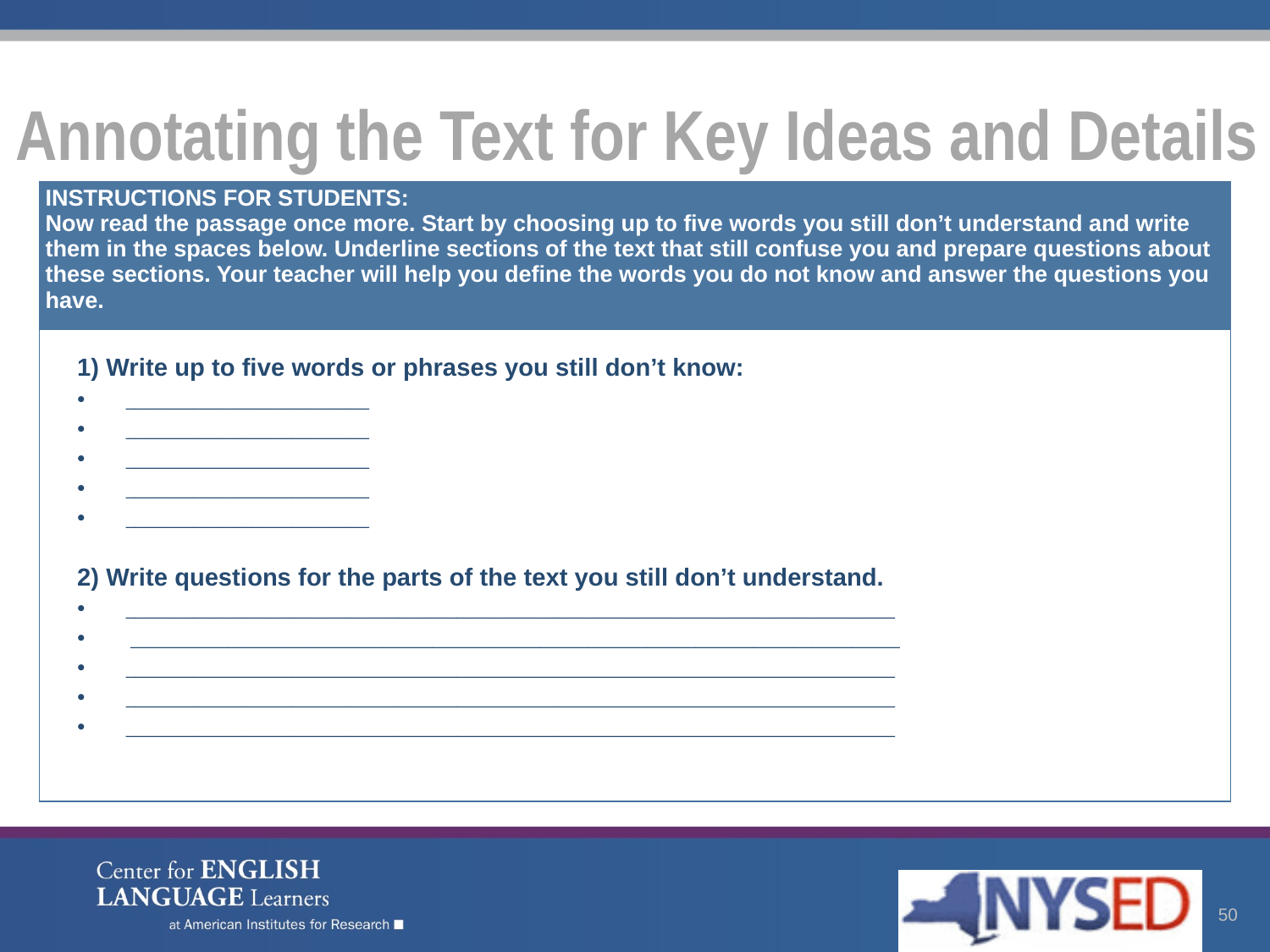

# Annotating the Text for Key Ideas and Details
| INSTRUCTIONS FOR STUDENTS: Now read the passage once more. Start by choosing up to five words you still don’t understand and write them in the spaces below. Underline sections of the text that still confuse you and prepare questions about these sections. Your teacher will help you define the words you do not know and answer the questions you have. |
| --- |
| 1) Write up to five words or phrases you still don’t know: \_\_\_\_\_\_\_\_\_\_\_\_\_\_\_\_\_\_\_\_\_\_\_\_\_ \_\_\_\_\_\_\_\_\_\_\_\_\_\_\_\_\_\_\_\_\_\_\_\_\_ \_\_\_\_\_\_\_\_\_\_\_\_\_\_\_\_\_\_\_\_\_\_\_\_\_ \_\_\_\_\_\_\_\_\_\_\_\_\_\_\_\_\_\_\_\_\_\_\_\_\_ \_\_\_\_\_\_\_\_\_\_\_\_\_\_\_\_\_\_\_\_\_\_\_\_\_ 2) Write questions for the parts of the text you still don’t understand. \_\_\_\_\_\_\_\_\_\_\_\_\_\_\_\_\_\_\_\_\_\_\_\_\_\_\_\_\_\_\_\_\_\_\_\_\_\_\_\_\_\_\_\_\_\_\_\_\_\_\_\_\_\_\_\_\_\_\_\_\_\_\_\_\_\_\_\_\_\_\_\_\_\_\_\_\_\_\_ \_\_\_\_\_\_\_\_\_\_\_\_\_\_\_\_\_\_\_\_\_\_\_\_\_\_\_\_\_\_\_\_\_\_\_\_\_\_\_\_\_\_\_\_\_\_\_\_\_\_\_\_\_\_\_\_\_\_\_\_\_\_\_\_\_\_\_\_\_\_\_\_\_\_\_\_\_\_\_ \_\_\_\_\_\_\_\_\_\_\_\_\_\_\_\_\_\_\_\_\_\_\_\_\_\_\_\_\_\_\_\_\_\_\_\_\_\_\_\_\_\_\_\_\_\_\_\_\_\_\_\_\_\_\_\_\_\_\_\_\_\_\_\_\_\_\_\_\_\_\_\_\_\_\_\_\_\_\_ \_\_\_\_\_\_\_\_\_\_\_\_\_\_\_\_\_\_\_\_\_\_\_\_\_\_\_\_\_\_\_\_\_\_\_\_\_\_\_\_\_\_\_\_\_\_\_\_\_\_\_\_\_\_\_\_\_\_\_\_\_\_\_\_\_\_\_\_\_\_\_\_\_\_\_\_\_\_\_ \_\_\_\_\_\_\_\_\_\_\_\_\_\_\_\_\_\_\_\_\_\_\_\_\_\_\_\_\_\_\_\_\_\_\_\_\_\_\_\_\_\_\_\_\_\_\_\_\_\_\_\_\_\_\_\_\_\_\_\_\_\_\_\_\_\_\_\_\_\_\_\_\_\_\_\_\_\_\_ |
50